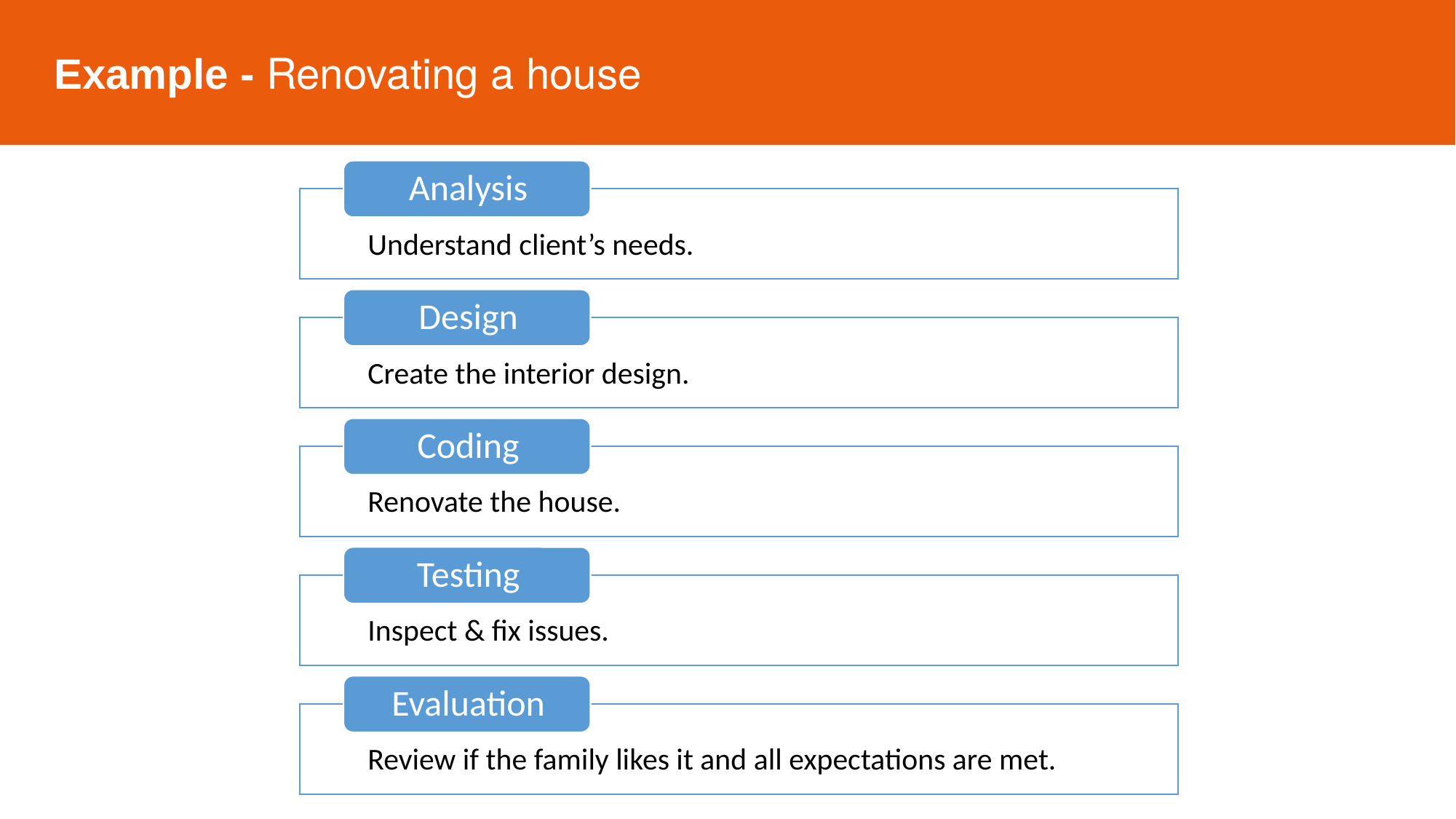

Example - Renovating a house
Understand client’s needs.
Analysis
Create the interior design.
Design
Renovate the house.
Coding
Inspect & fix issues.
Testing
Review if the family likes it and all expectations are met.
Evaluation